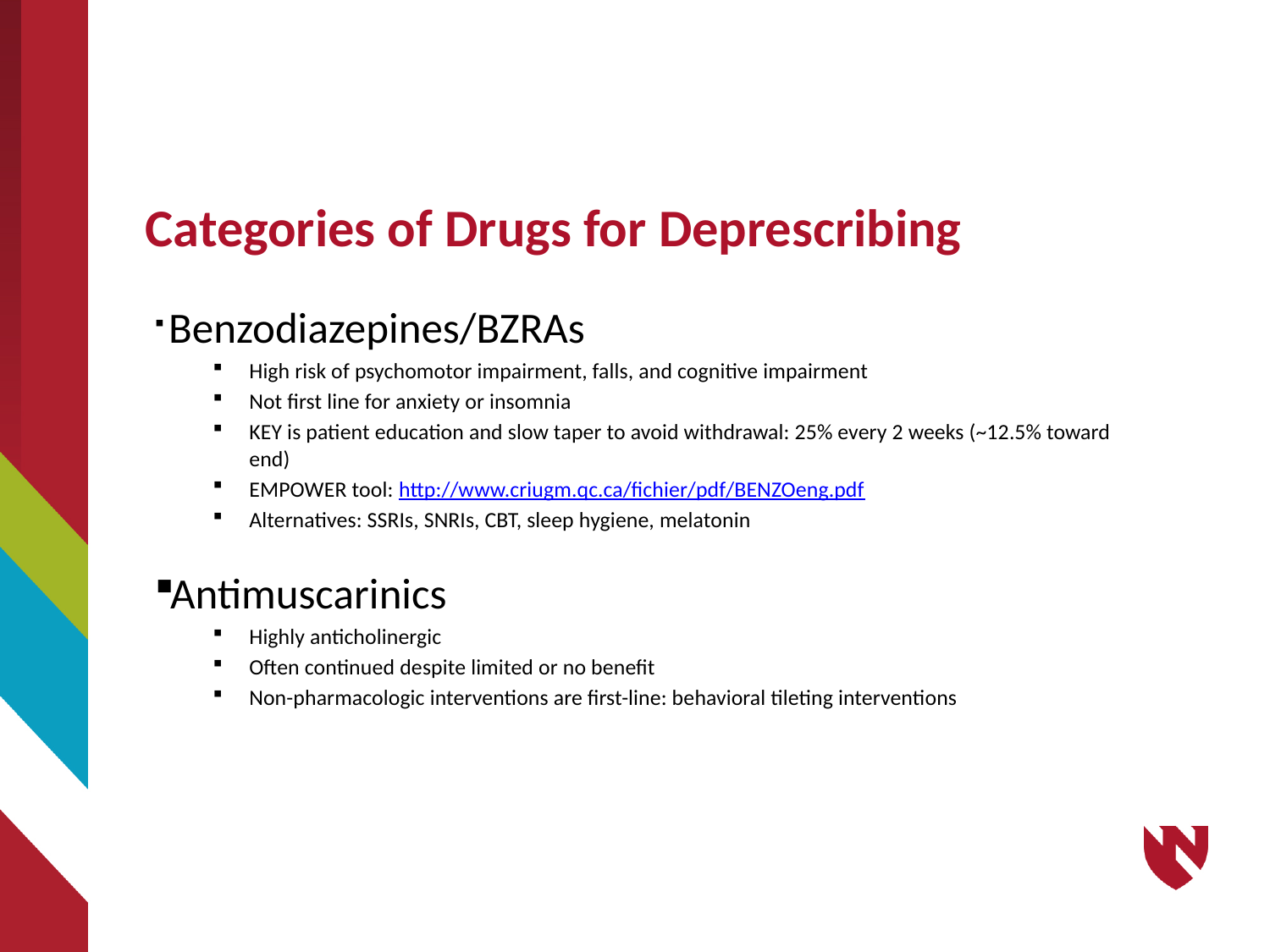

15
# Categories of Drugs for Deprescribing
 Benzodiazepines/BZRAs
High risk of psychomotor impairment, falls, and cognitive impairment
Not first line for anxiety or insomnia
KEY is patient education and slow taper to avoid withdrawal: 25% every 2 weeks (~12.5% toward end)
EMPOWER tool: http://www.criugm.qc.ca/fichier/pdf/BENZOeng.pdf
Alternatives: SSRIs, SNRIs, CBT, sleep hygiene, melatonin

Antimuscarinics
Highly anticholinergic
Often continued despite limited or no benefit
Non-pharmacologic interventions are first-line: behavioral tileting interventions